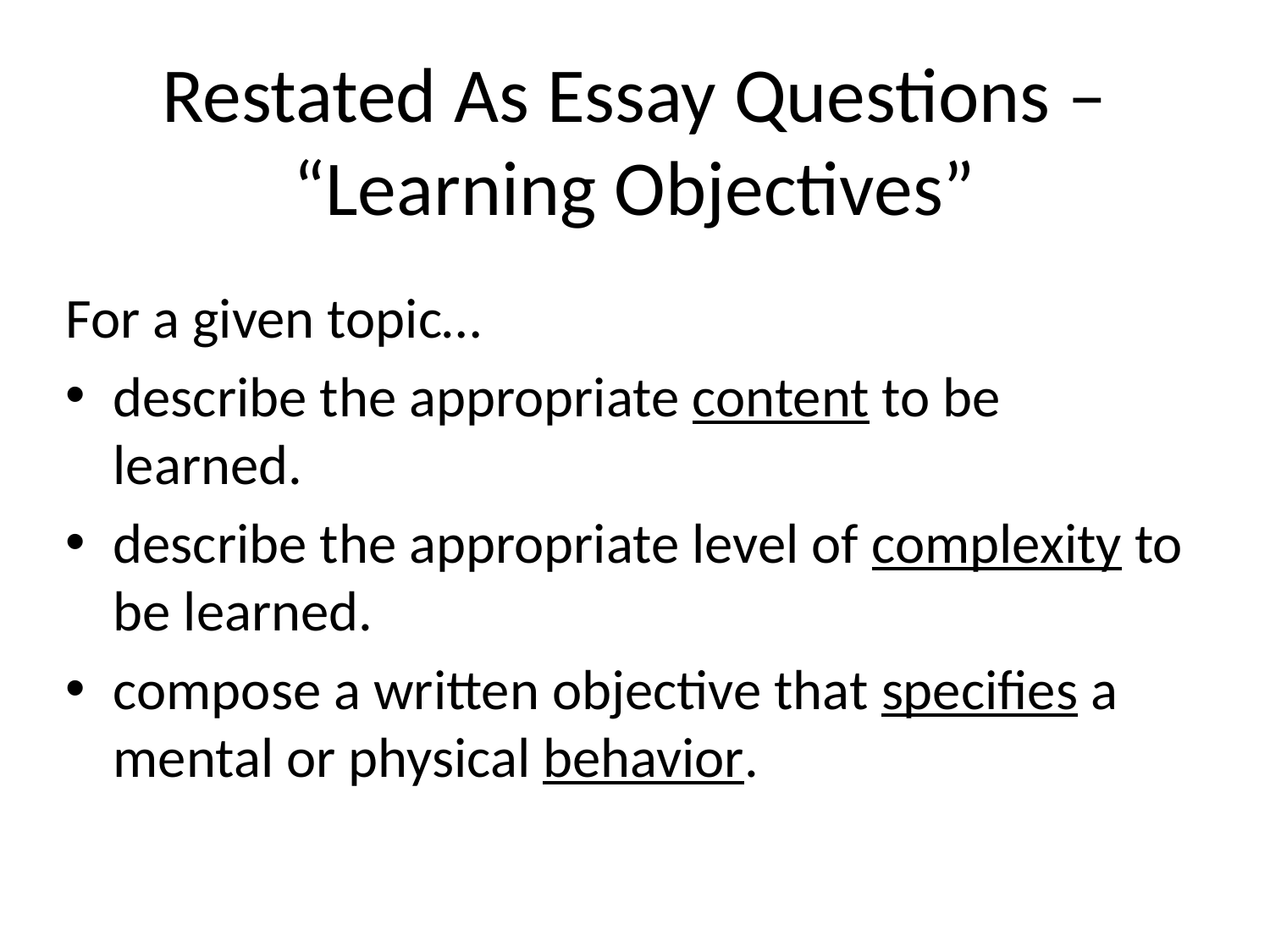

# Restated As Essay Questions – “Learning Objectives”
For a given topic…
describe the appropriate content to be learned.
describe the appropriate level of complexity to be learned.
compose a written objective that specifies a mental or physical behavior.